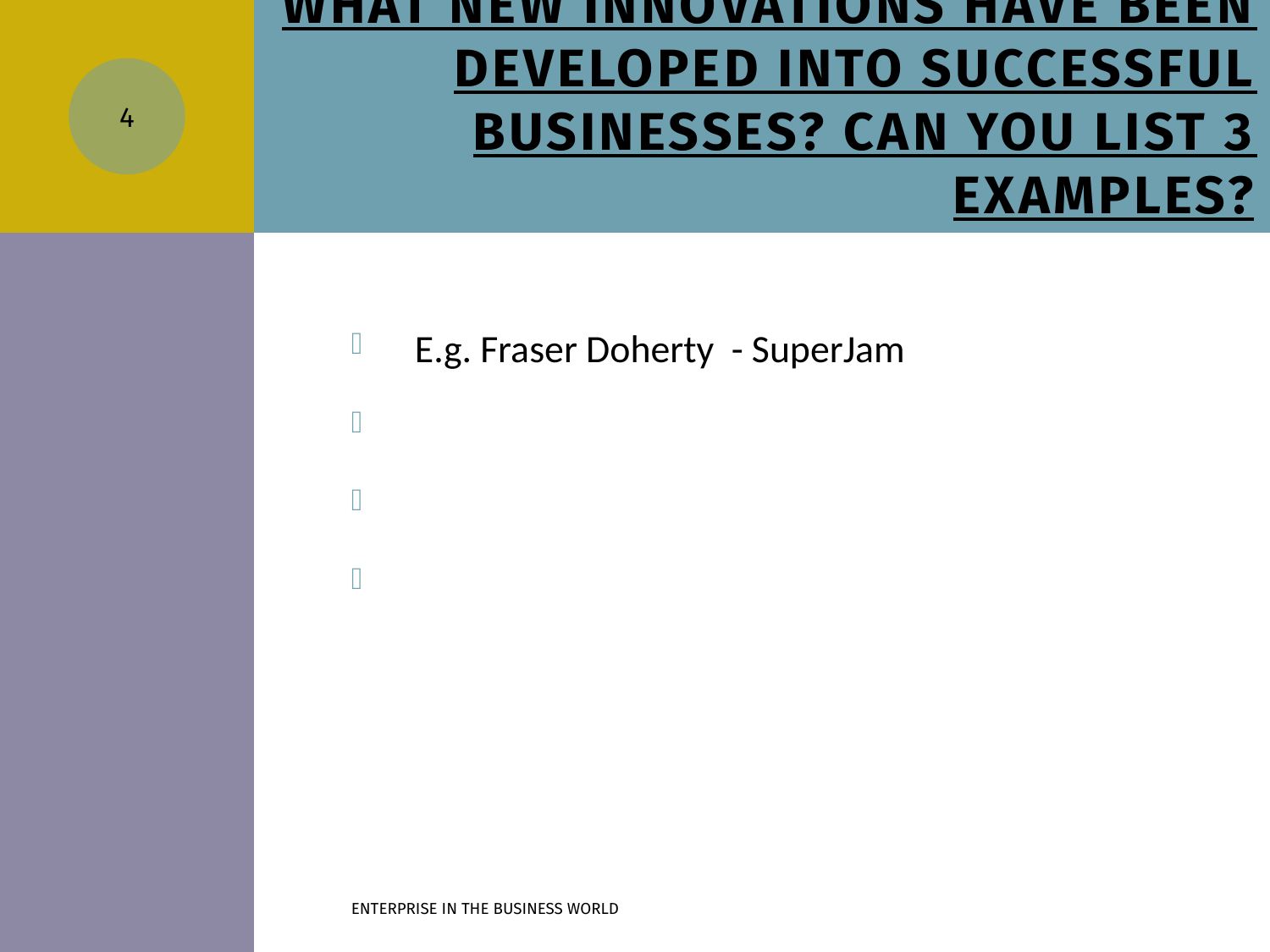

# What new innovations have been developed into successful businesses? Can you list 3 examples?
4
E.g. Fraser Doherty  - SuperJam

Enterprise in the Business World